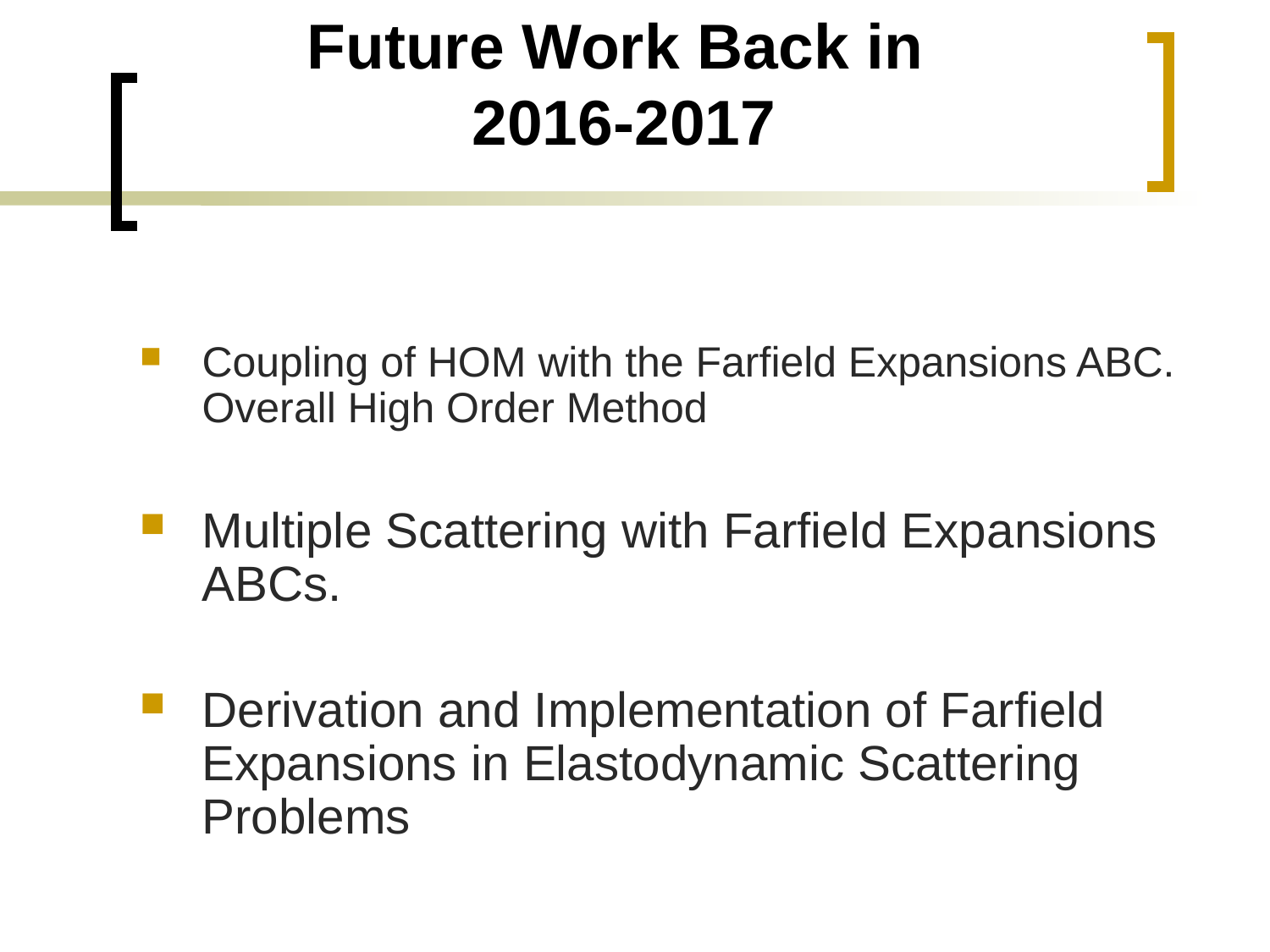

Future Work Back in
2016-2017

Coupling of HOM with the Farfield Expansions ABC. Overall High Order Method

Multiple Scattering with Farfield Expansions ABCs.

Derivation and Implementation of Farfield Expansions in Elastodynamic Scattering Problems